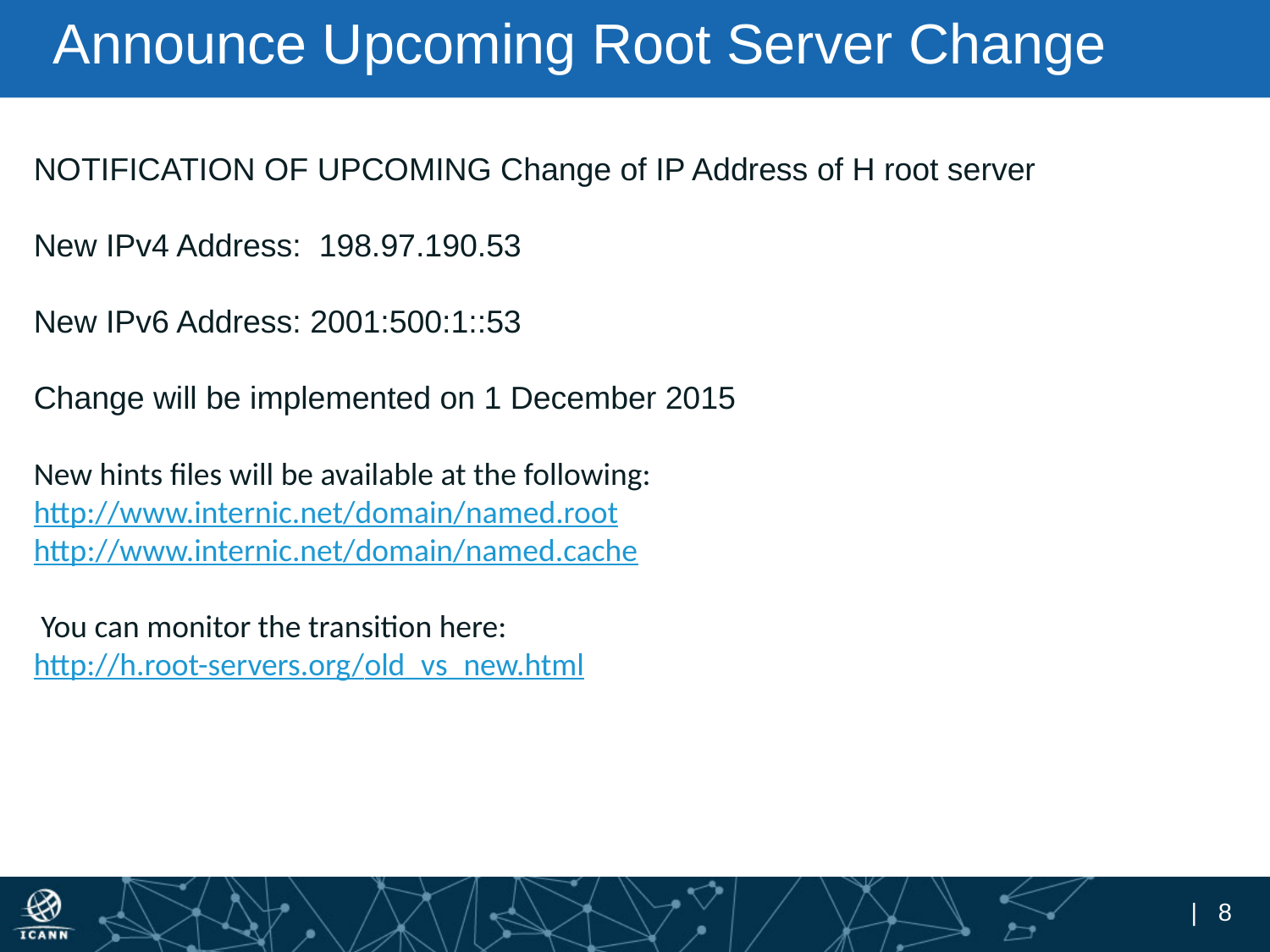

# Announce Upcoming Root Server Change
NOTIFICATION OF UPCOMING Change of IP Address of H root server

New IPv4 Address:  198.97.190.53

New IPv6 Address: 2001:500:1::53

Change will be implemented on 1 December 2015

New hints files will be available at the following:
http://www.internic.net/domain/named.root
http://www.internic.net/domain/named.cache

 You can monitor the transition here:
http://h.root-servers.org/old_vs_new.html